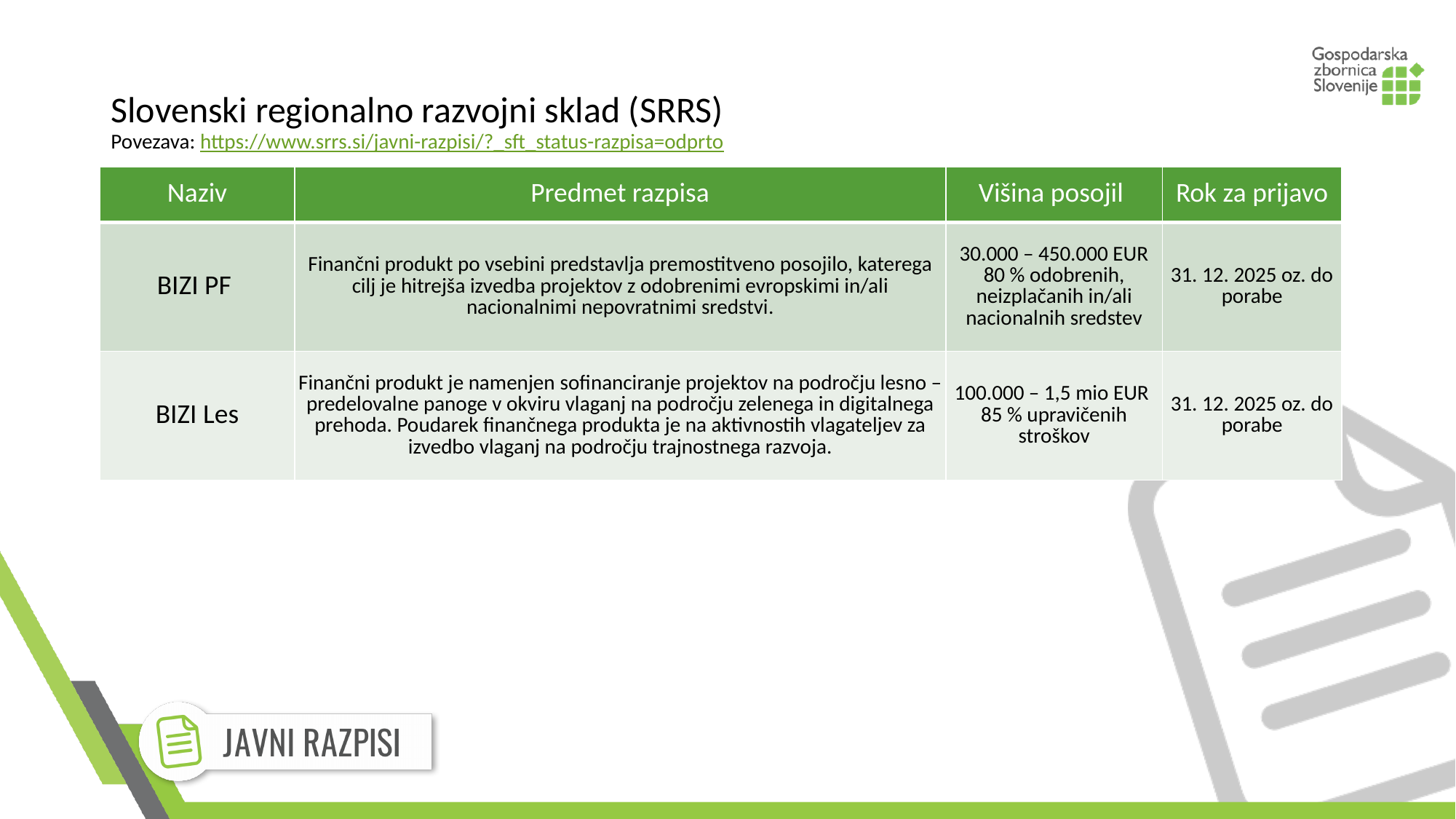

# Slovenski regionalno razvojni sklad (SRRS) Povezava: https://www.srrs.si/javni-razpisi/?_sft_status-razpisa=odprto
| Naziv | Predmet razpisa | Višina posojil | Rok za prijavo |
| --- | --- | --- | --- |
| BIZI PF | Finančni produkt po vsebini predstavlja premostitveno posojilo, katerega cilj je hitrejša izvedba projektov z odobrenimi evropskimi in/ali nacionalnimi nepovratnimi sredstvi. | 30.000 – 450.000 EUR 80 % odobrenih, neizplačanih in/ali nacionalnih sredstev | 31. 12. 2025 oz. do porabe |
| BIZI Les | Finančni produkt je namenjen sofinanciranje projektov na področju lesno – predelovalne panoge v okviru vlaganj na področju zelenega in digitalnega prehoda. Poudarek finančnega produkta je na aktivnostih vlagateljev za izvedbo vlaganj na področju trajnostnega razvoja. | 100.000 – 1,5 mio EUR 85 % upravičenih stroškov | 31. 12. 2025 oz. do porabe |